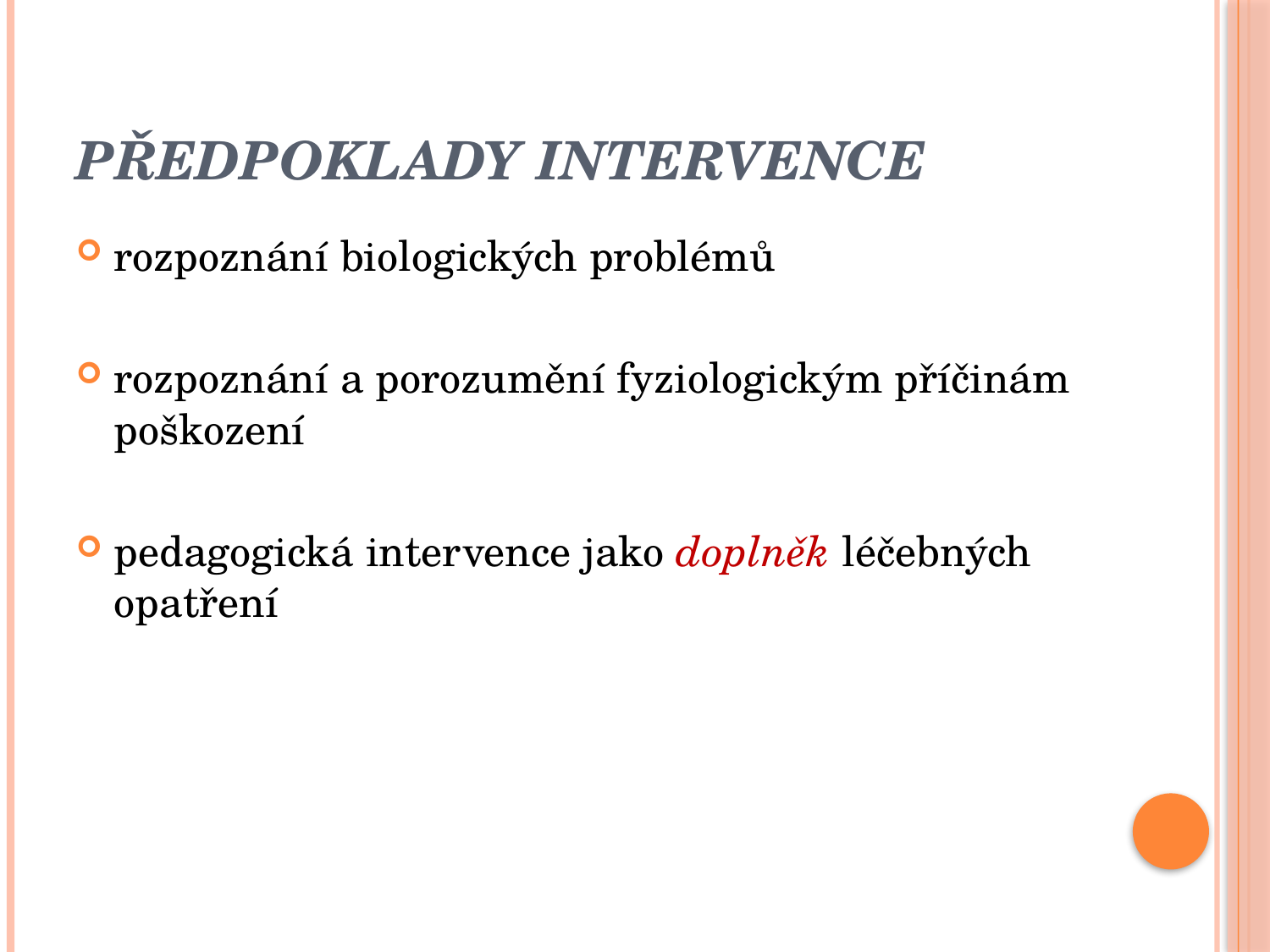

# Předpoklady intervence
rozpoznání biologických problémů

rozpoznání a porozumění fyziologickým příčinám poškození

pedagogická intervence jako doplněk léčebných opatření